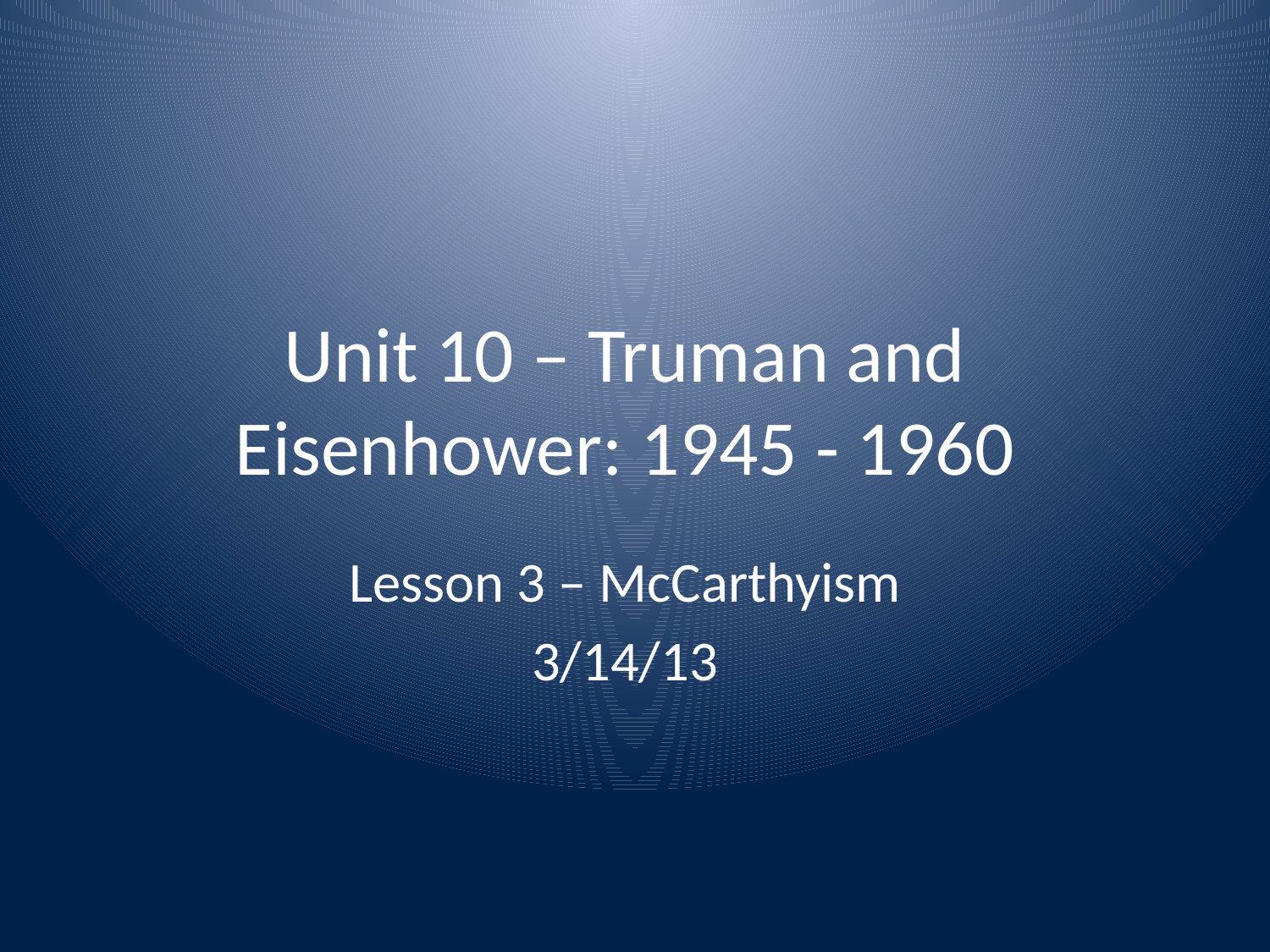

# Unit 10 – Truman and Eisenhower: 1945 - 1960
Lesson 3 – McCarthyism
3/14/13